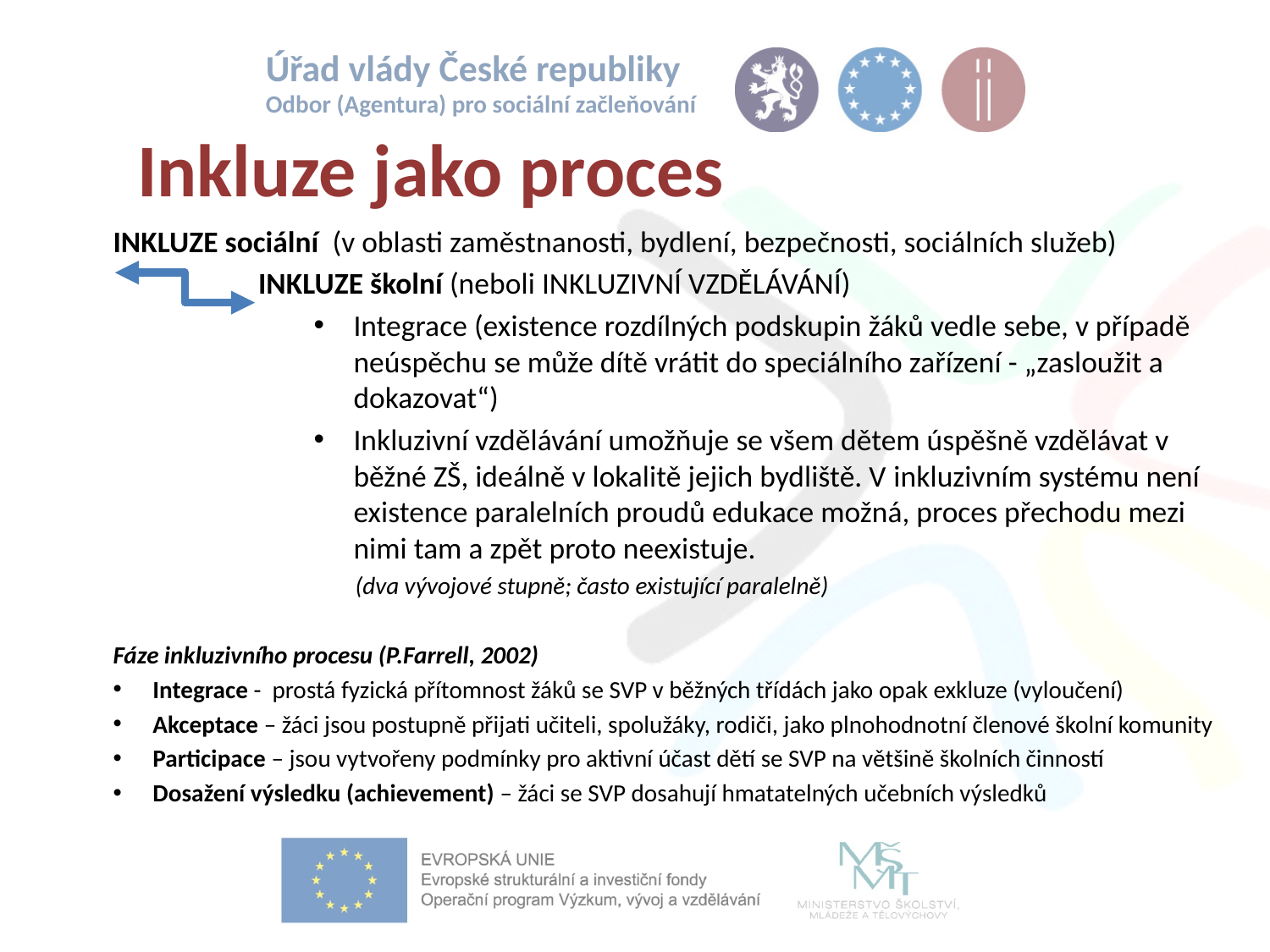

# Inkluze jako proces
INKLUZE sociální  (v oblasti zaměstnanosti, bydlení, bezpečnosti, sociálních služeb)
          INKLUZE školní (neboli INKLUZIVNÍ VZDĚLÁVÁNÍ)
Integrace (existence rozdílných podskupin žáků vedle sebe, v případě neúspěchu se může dítě vrátit do speciálního zařízení - „zasloužit a dokazovat“)
Inkluzivní vzdělávání umožňuje se všem dětem úspěšně vzdělávat v běžné ZŠ, ideálně v lokalitě jejich bydliště. V inkluzivním systému není existence paralelních proudů edukace možná, proces přechodu mezi nimi tam a zpět proto neexistuje.
                                            (dva vývojové stupně; často existující paralelně)

Fáze inkluzivního procesu (P.Farrell, 2002)
Integrace -  prostá fyzická přítomnost žáků se SVP v běžných třídách jako opak exkluze (vyloučení)
Akceptace – žáci jsou postupně přijati učiteli, spolužáky, rodiči, jako plnohodnotní členové školní komunity
Participace – jsou vytvořeny podmínky pro aktivní účast dětí se SVP na většině školních činností
Dosažení výsledku (achievement) – žáci se SVP dosahují hmatatelných učebních výsledků